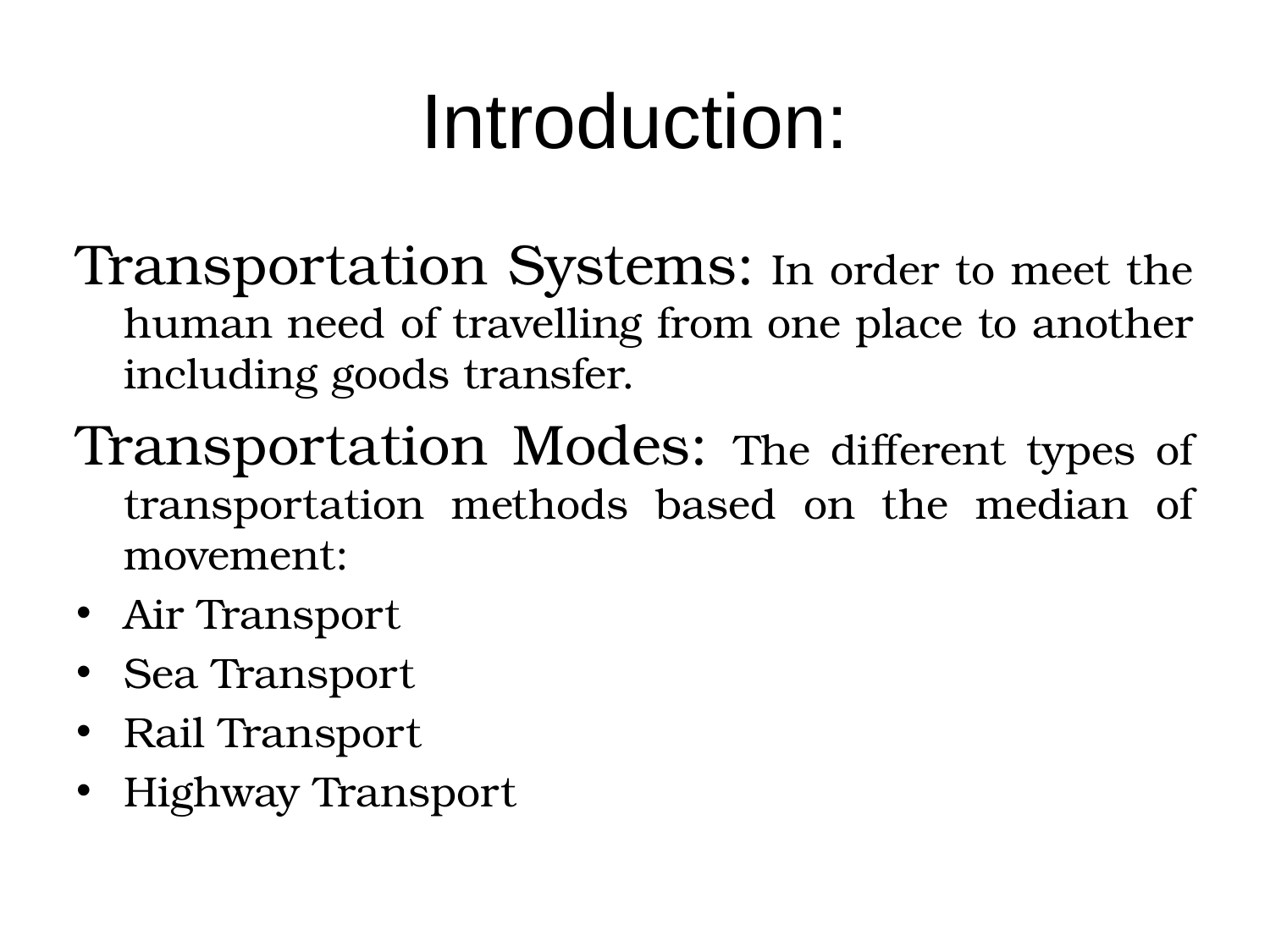

# Introduction:
Transportation Systems: In order to meet the human need of travelling from one place to another including goods transfer.
Transportation Modes: The different types of transportation methods based on the median of movement:
Air Transport
Sea Transport
Rail Transport
Highway Transport